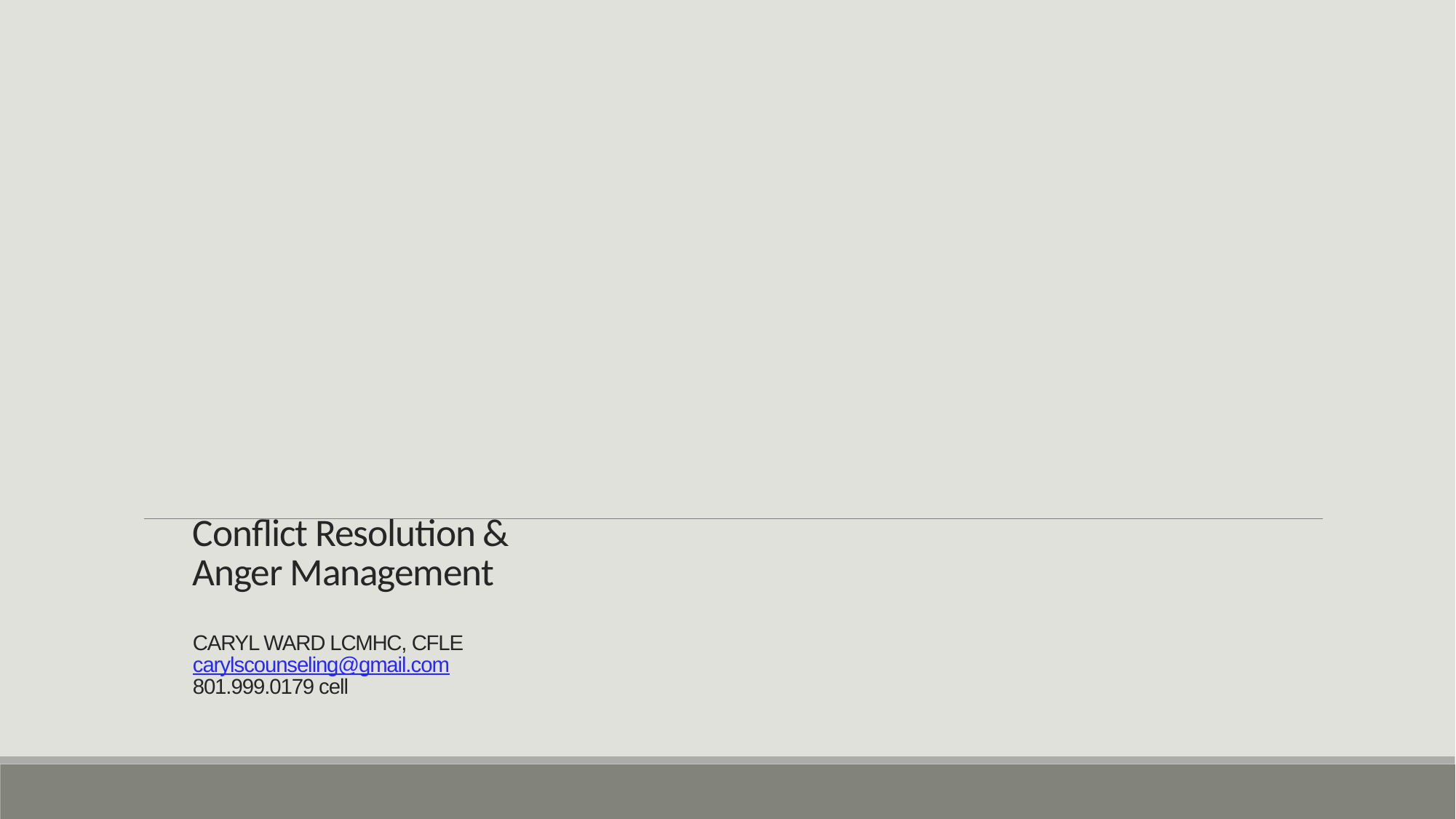

# Conflict Resolution & Anger Management CARYL WARD LCMHC, CFLE carylscounseling@gmail.com 801.999.0179 cell